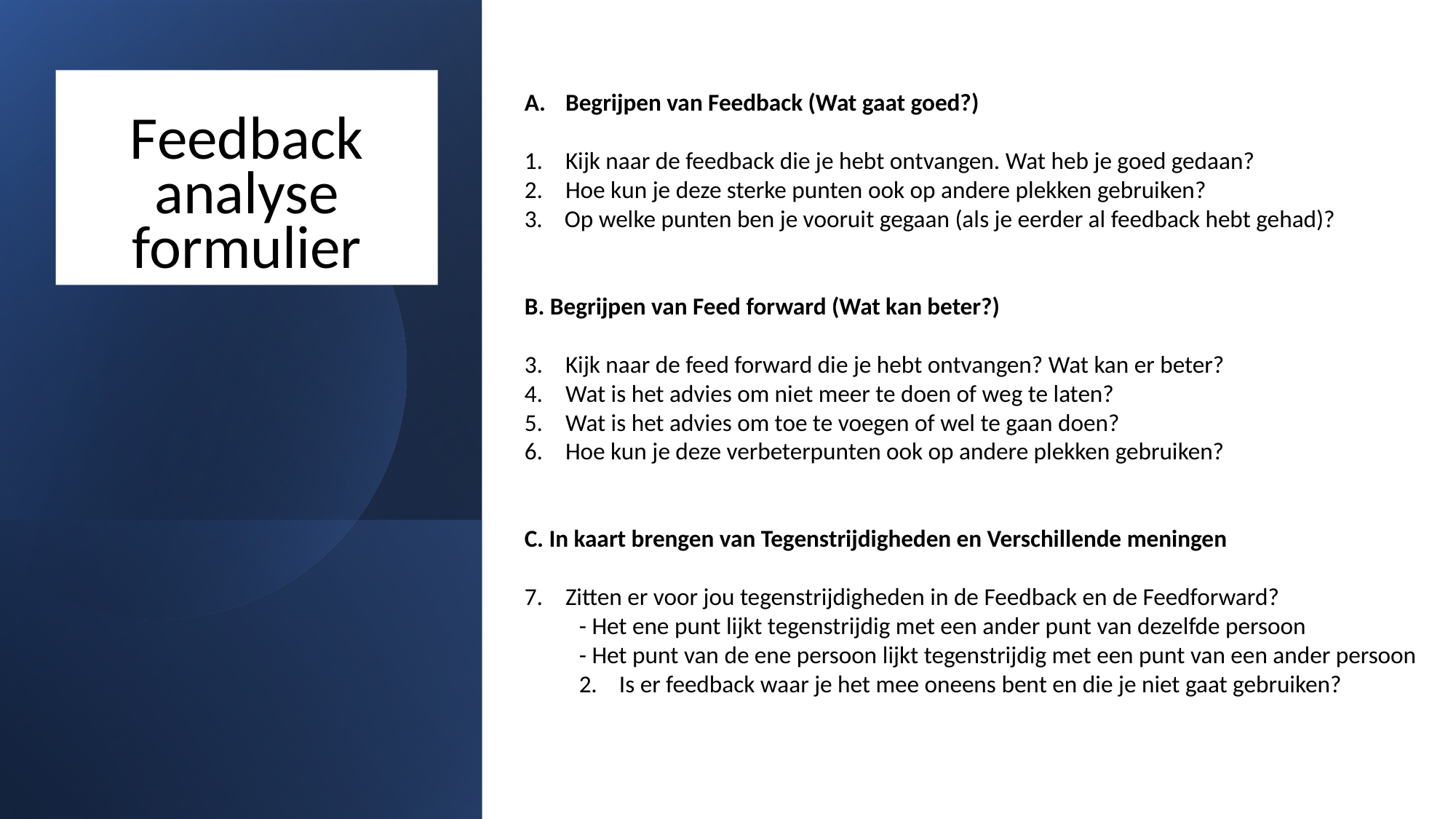

# Feedback analyse formulier
Begrijpen van Feedback (Wat gaat goed?)

Kijk naar de feedback die je hebt ontvangen. Wat heb je goed gedaan?
Hoe kun je deze sterke punten ook op andere plekken gebruiken?
3.    Op welke punten ben je vooruit gegaan (als je eerder al feedback hebt gehad)?

B. Begrijpen van Feed forward (Wat kan beter?)

Kijk naar de feed forward die je hebt ontvangen? Wat kan er beter?
Wat is het advies om niet meer te doen of weg te laten?
Wat is het advies om toe te voegen of wel te gaan doen?
Hoe kun je deze verbeterpunten ook op andere plekken gebruiken?

C. In kaart brengen van Tegenstrijdigheden en Verschillende meningen

Zitten er voor jou tegenstrijdigheden in de Feedback en de Feedforward?
- Het ene punt lijkt tegenstrijdig met een ander punt van dezelfde persoon
- Het punt van de ene persoon lijkt tegenstrijdig met een punt van een ander persoon
2.    Is er feedback waar je het mee oneens bent en die je niet gaat gebruiken?